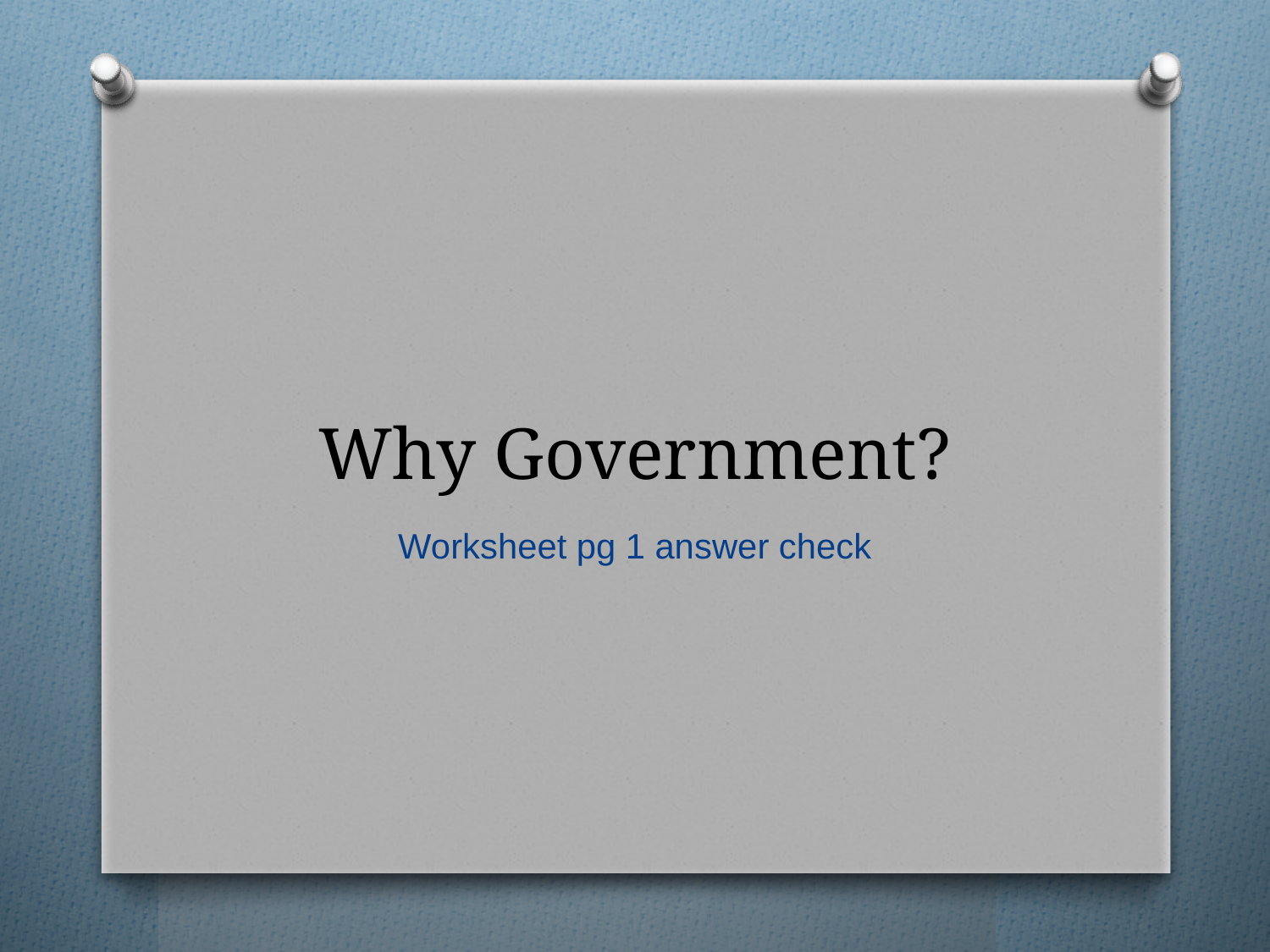

# Why Government?
Worksheet pg 1 answer check